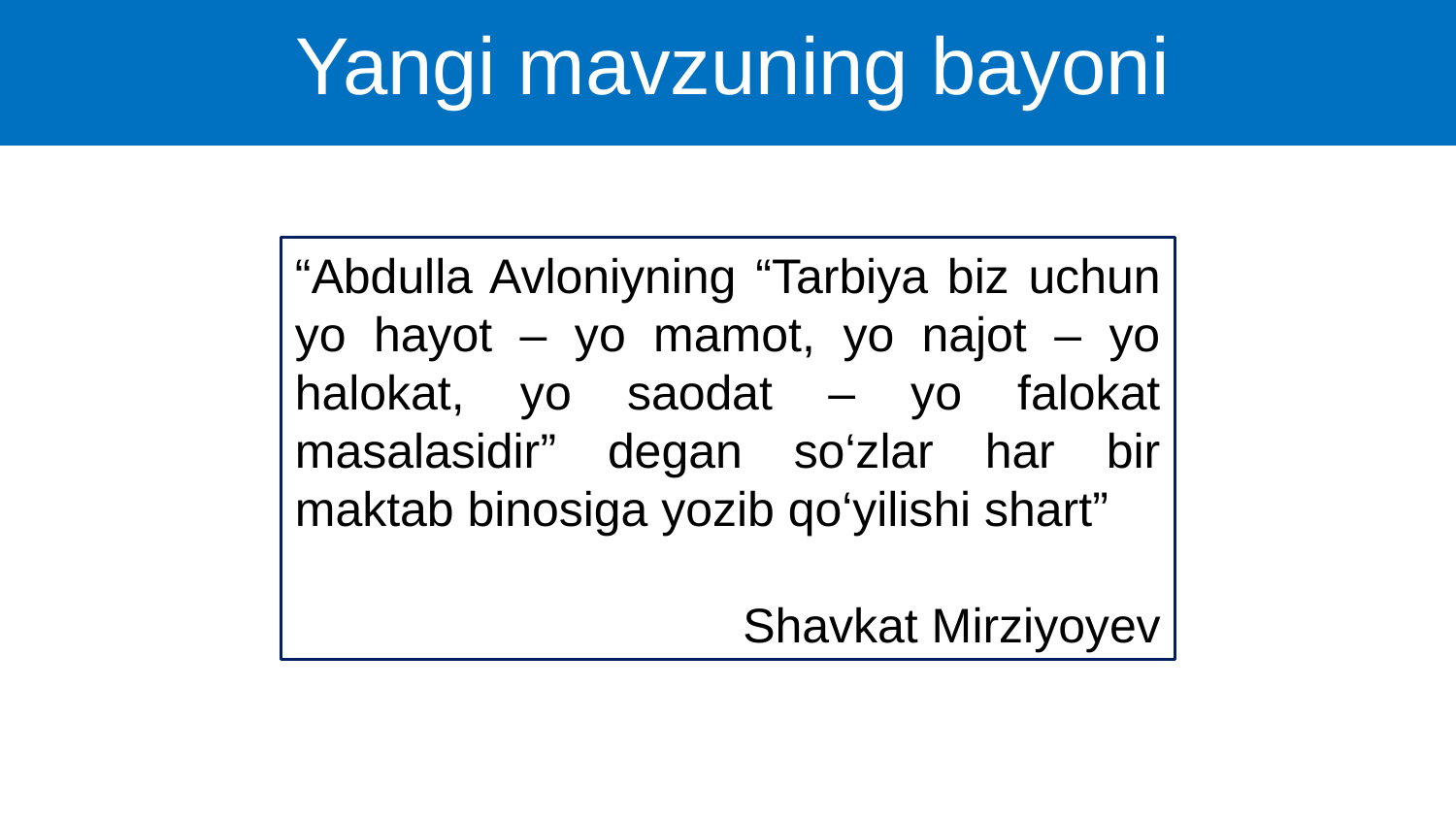

Bir o‘zgaruvchili irratsional tengsizliklar

Yangi mavzuning bayoni
“Abdulla Avloniyning “Tarbiya biz uchun yo hayot – yo mamot, yo najot – yo halokat, yo saodat – yo falokat masalasidir” degan so‘zlar har bir maktab binosiga yozib qo‘yilishi shart”

 Shavkat Mirziyoyev